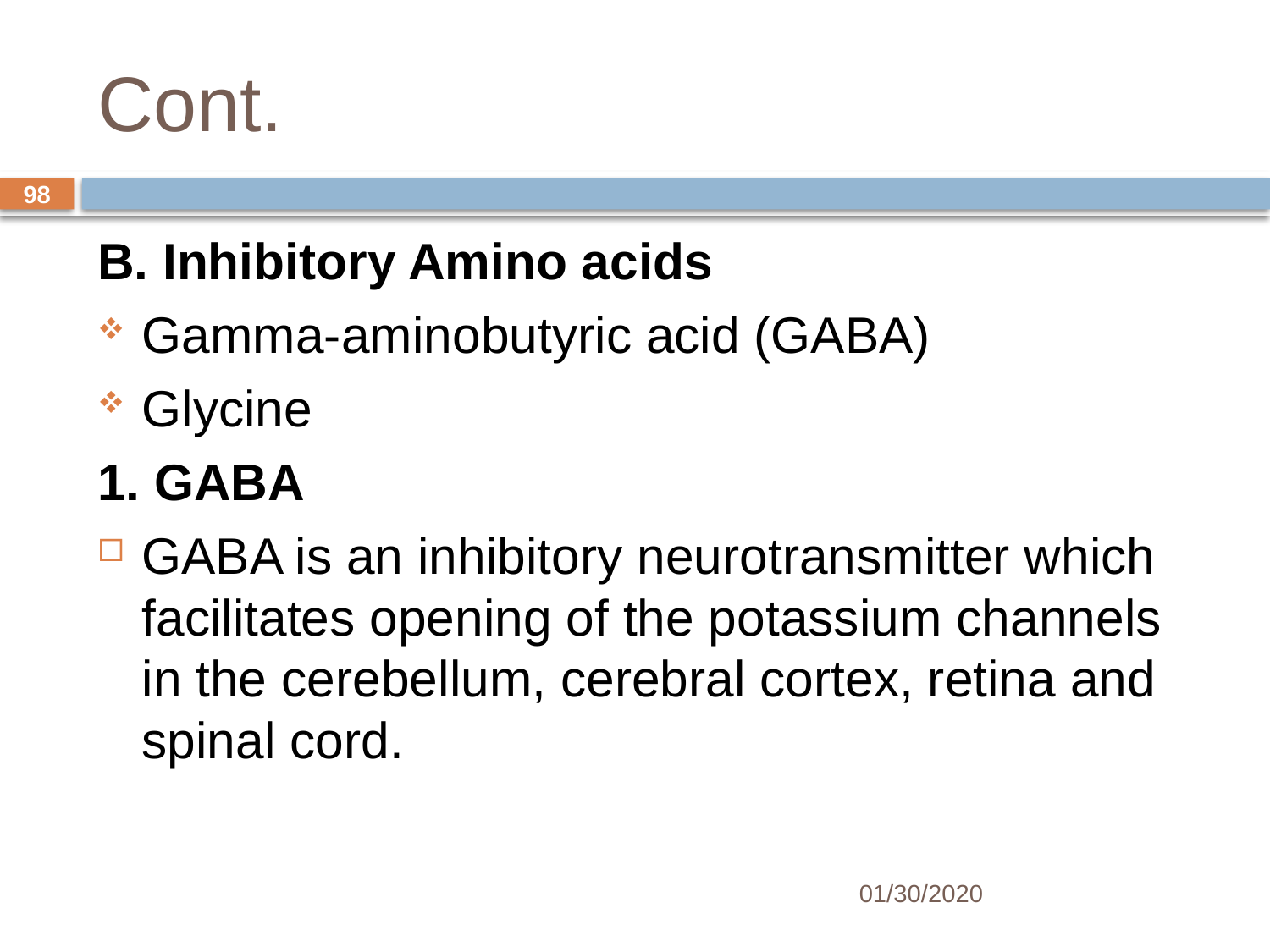

# Cont.
98
B. Inhibitory Amino acids
Gamma-aminobutyric acid (GABA)
Glycine
1. GABA
GABA is an inhibitory neurotransmitter which facilitates opening of the potassium channels in the cerebellum, cerebral cortex, retina and spinal cord.

01/30/2020